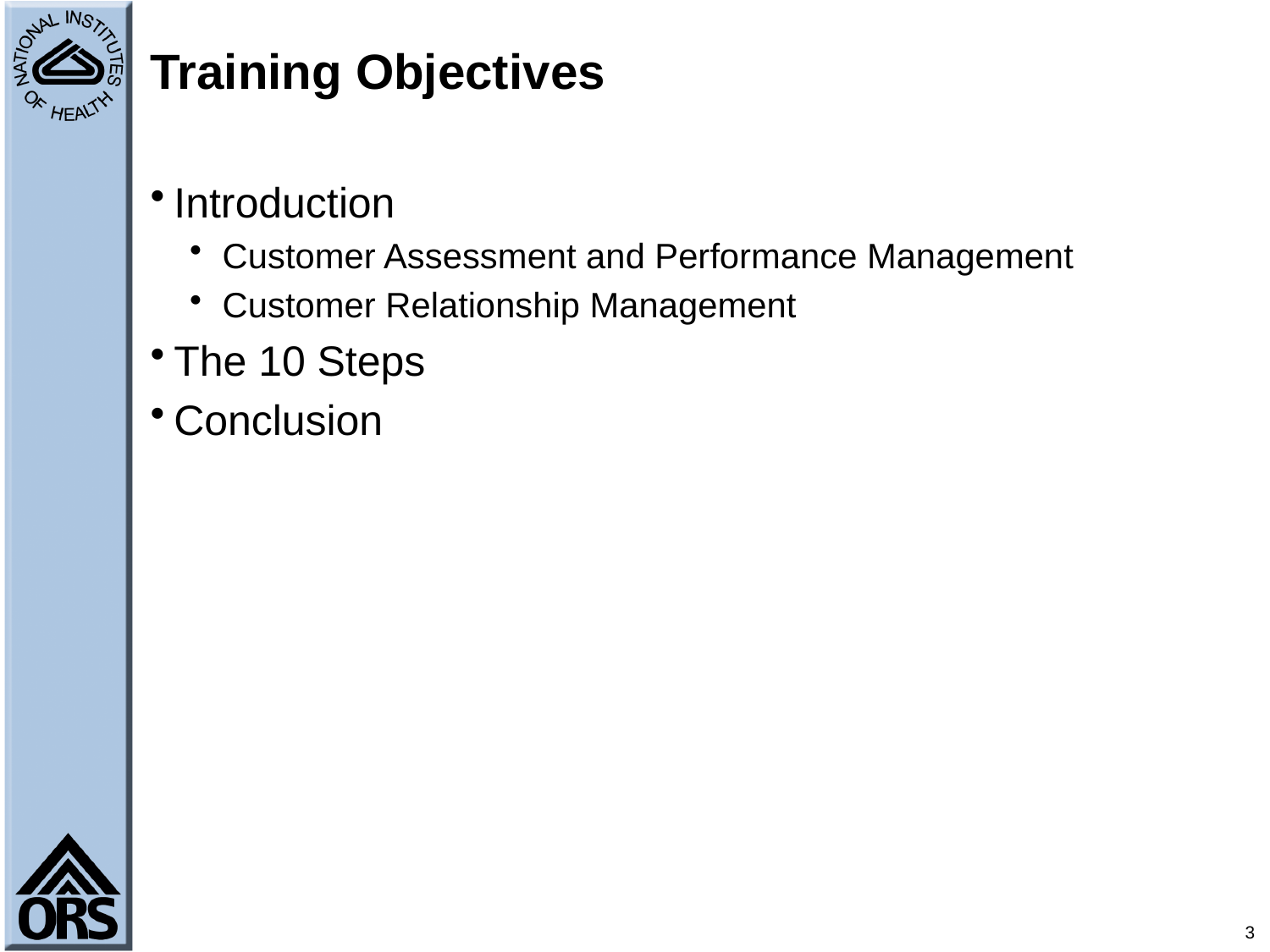

# Training Objectives
Introduction
Customer Assessment and Performance Management
Customer Relationship Management
The 10 Steps
Conclusion

3